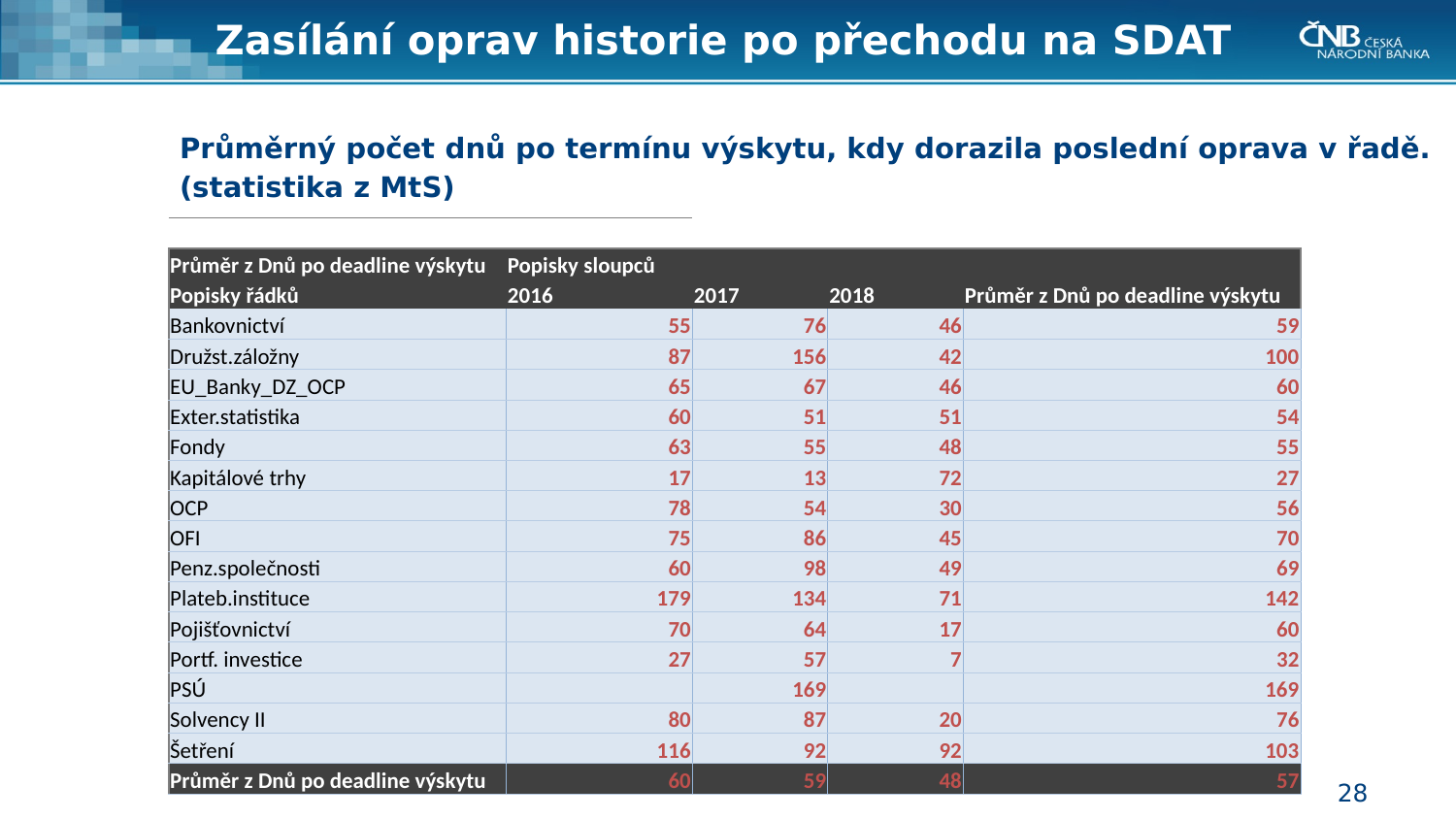

# Zasílání oprav historie po přechodu na SDAT
Průměrný počet dnů po termínu výskytu, kdy dorazila poslední oprava v řadě.
(statistika z MtS)
|  |  |  |  |  |
| --- | --- | --- | --- | --- |
| Průměr z Dnů po deadline výskytu | Popisky sloupců |  |  |  |
| Popisky řádků | 2016 | 2017 | 2018 | Průměr z Dnů po deadline výskytu |
| Bankovnictví | 55 | 76 | 46 | 59 |
| Družst.záložny | 87 | 156 | 42 | 100 |
| EU\_Banky\_DZ\_OCP | 65 | 67 | 46 | 60 |
| Exter.statistika | 60 | 51 | 51 | 54 |
| Fondy | 63 | 55 | 48 | 55 |
| Kapitálové trhy | 17 | 13 | 72 | 27 |
| OCP | 78 | 54 | 30 | 56 |
| OFI | 75 | 86 | 45 | 70 |
| Penz.společnosti | 60 | 98 | 49 | 69 |
| Plateb.instituce | 179 | 134 | 71 | 142 |
| Pojišťovnictví | 70 | 64 | 17 | 60 |
| Portf. investice | 27 | 57 | 7 | 32 |
| PSÚ |  | 169 |  | 169 |
| Solvency II | 80 | 87 | 20 | 76 |
| Šetření | 116 | 92 | 92 | 103 |
| Průměr z Dnů po deadline výskytu | 60 | 59 | 48 | 57 |

28